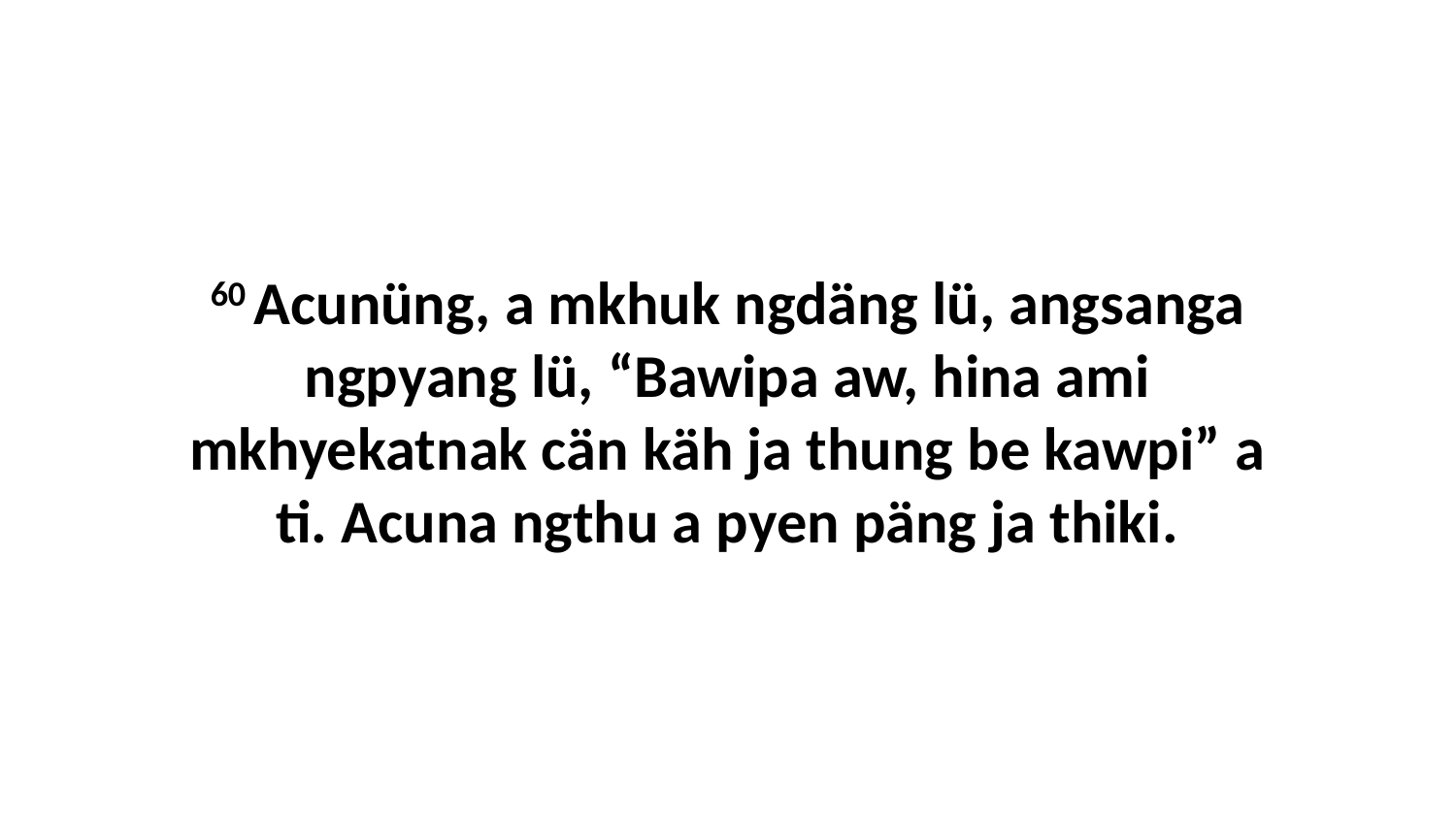

60 Acunüng, a mkhuk ngdäng lü, angsanga ngpyang lü, “Bawipa aw, hina ami mkhyekatnak cän käh ja thung be kawpi” a ti. Acuna ngthu a pyen päng ja thiki.